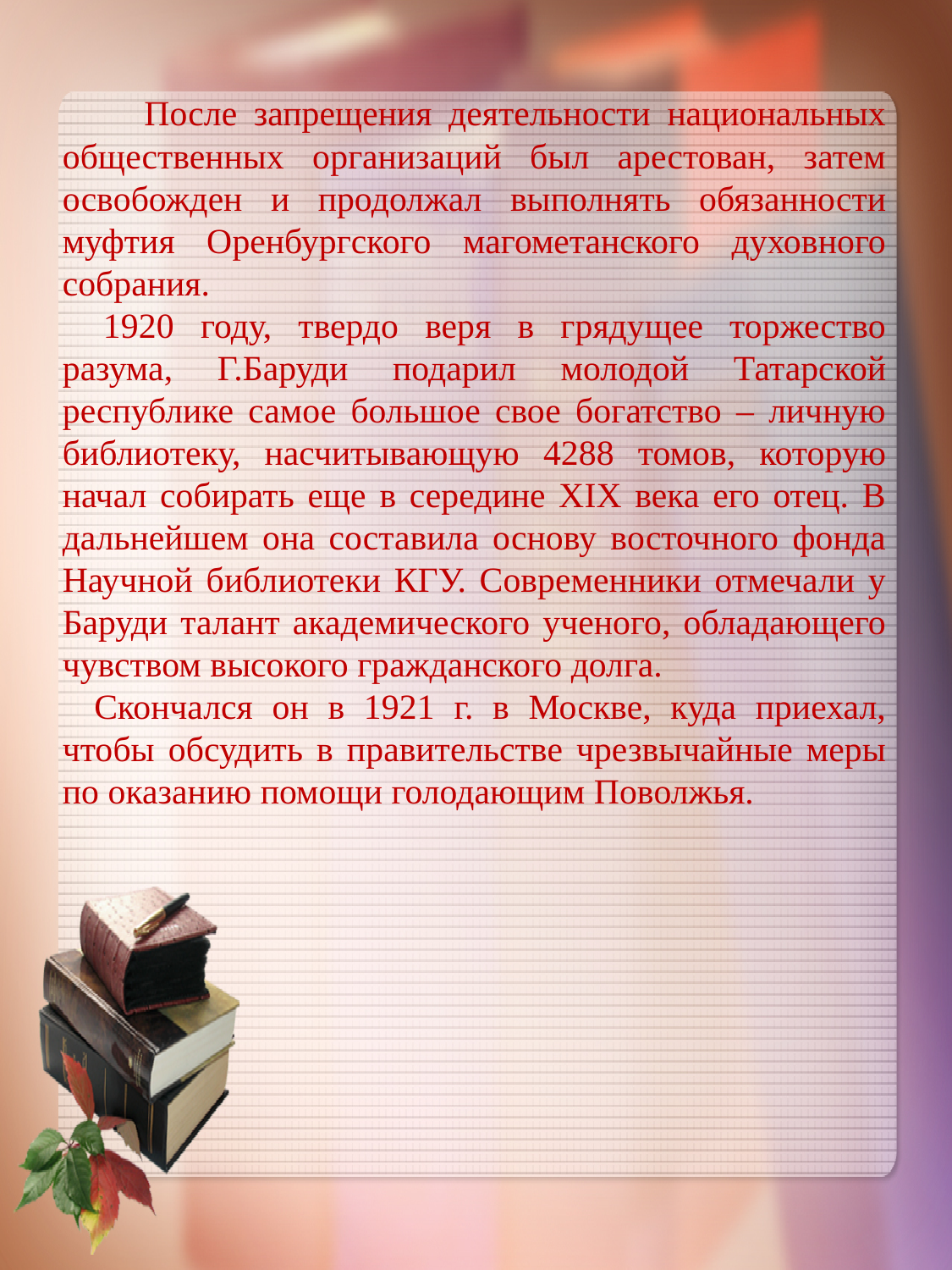

После запрещения деятельности национальных общественных организаций был арестован, затем освобожден и продолжал выполнять обязанности муфтия Оренбургского магометанского духовного собрания.
 1920 году, твердо веря в грядущее торжество разума, Г.Баруди подарил молодой Татарской республике самое большое свое богатство – личную библиотеку, насчитывающую 4288 томов, которую начал собирать еще в середине XIX века его отец. В дальнейшем она составила основу восточного фонда Научной библиотеки КГУ. Современники отмечали у Баруди талант академического ученого, обладающего чувством высокого гражданского долга.
Скончался он в 1921 г. в Москве, куда приехал, чтобы обсудить в правительстве чрезвычайные меры по оказанию помощи голодающим Поволжья.